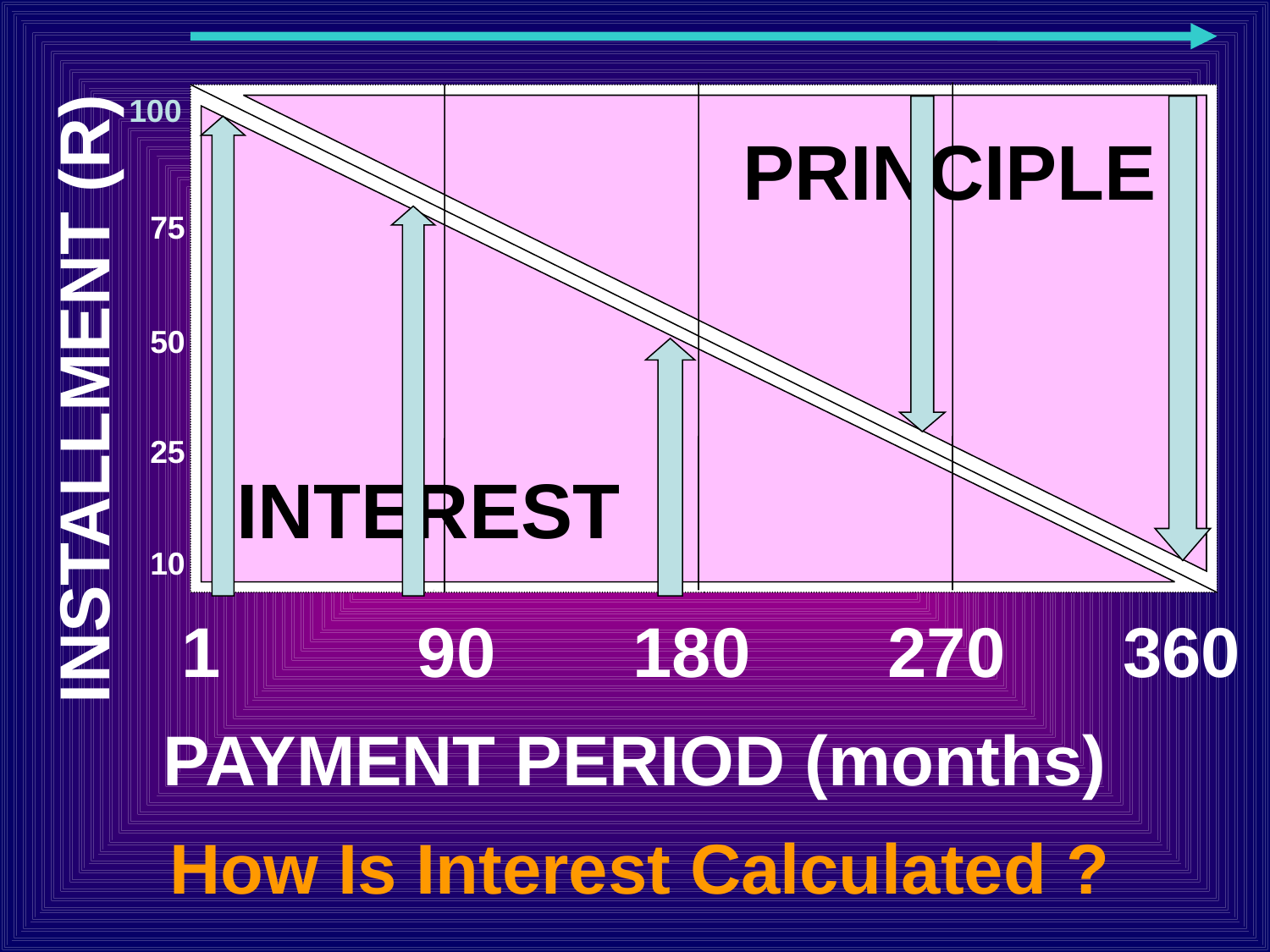

100

PRINCIPLE
75

50

INSTALLMENT (R)

25
INTEREST
10

1          90       180       270      360

PAYMENT PERIOD (months)
How Is Interest Calculated ?